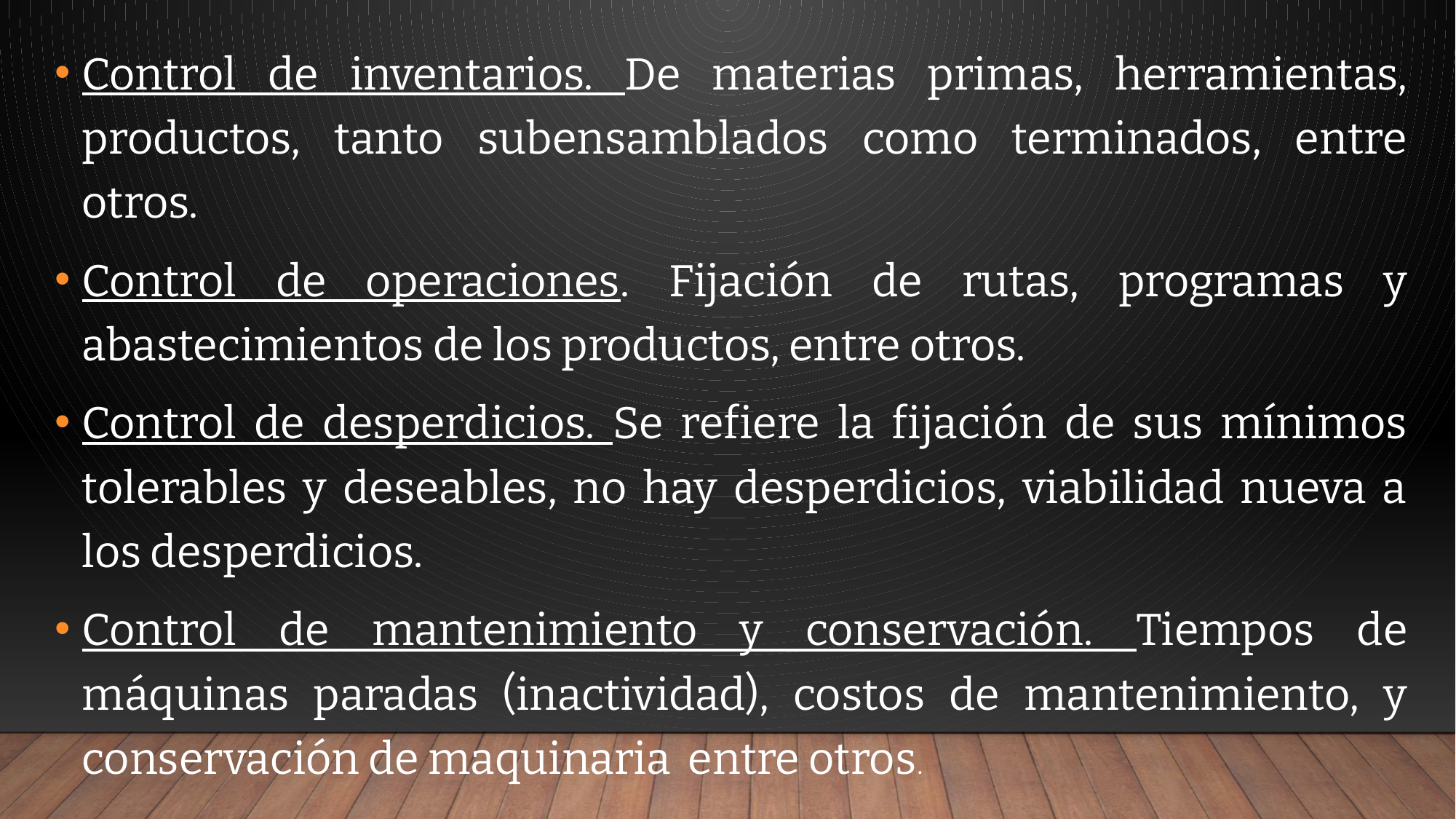

Control de inventarios. De materias primas, herramientas, productos, tanto subensamblados como terminados, entre otros.
Control de operaciones. Fijación de rutas, programas y abastecimientos de los productos, entre otros.
Control de desperdicios. Se refiere la fijación de sus mínimos tolerables y deseables, no hay desperdicios, viabilidad nueva a los desperdicios.
Control de mantenimiento y conservación. Tiempos de máquinas paradas (inactividad), costos de mantenimiento, y conservación de maquinaria  entre otros.